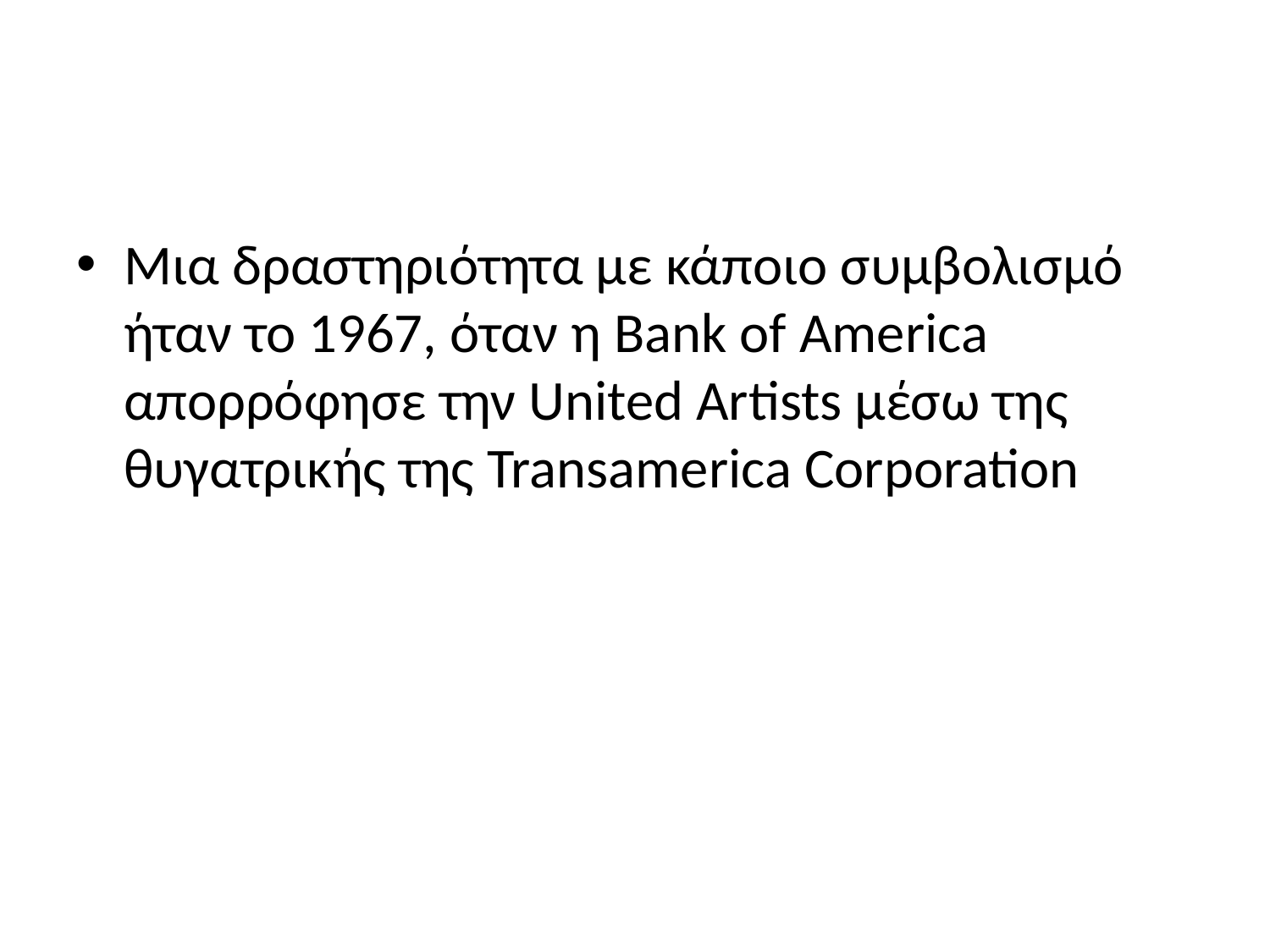

#
Μια δραστηριότητα με κάποιο συμβολισμό ήταν το 1967, όταν η Bank of America απορρόφησε την United Artists μέσω της θυγατρικής της Transamerica Corporation